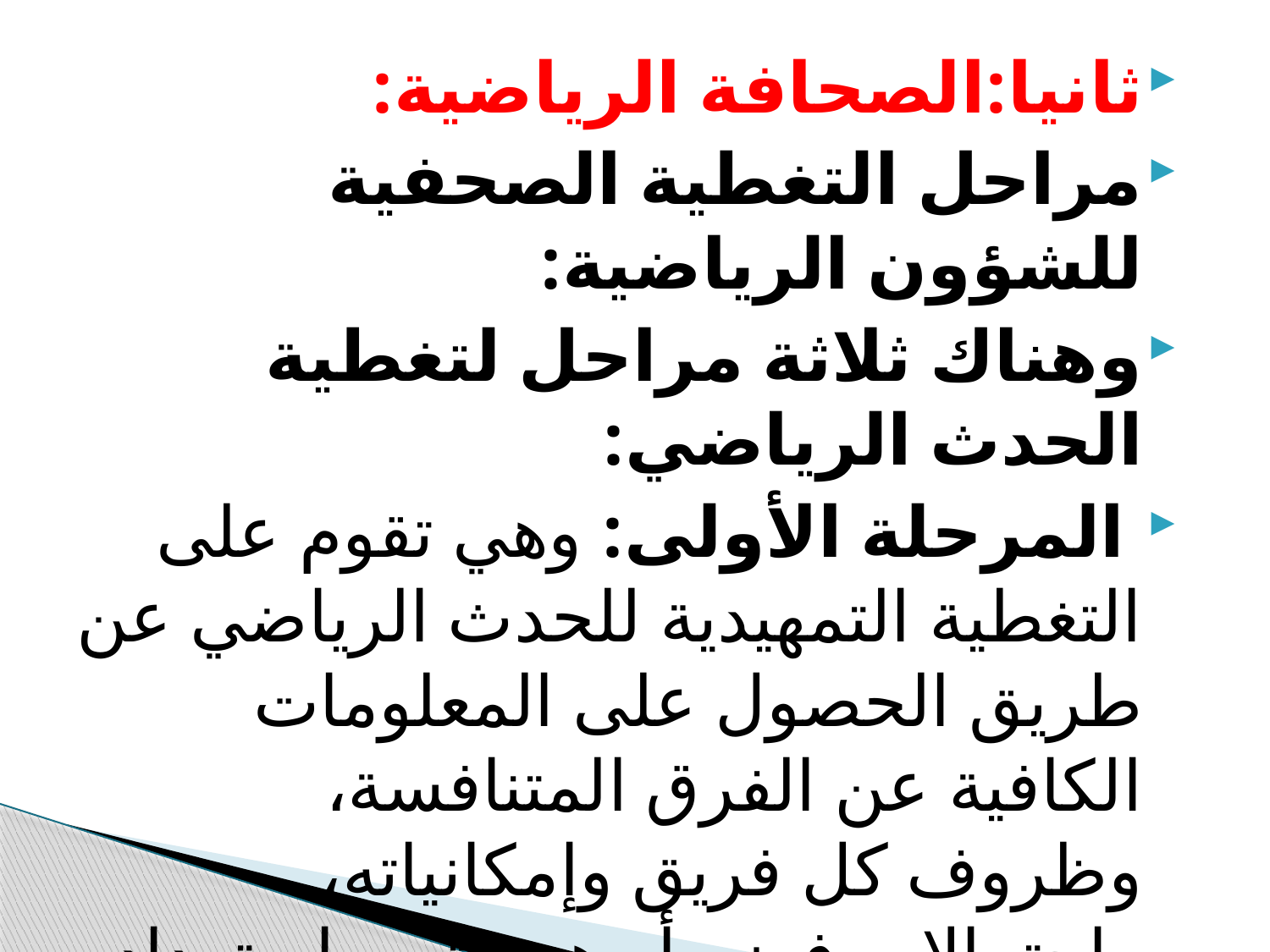

ثانيا:الصحافة الرياضية:
مراحل التغطية الصحفية للشؤون الرياضية:
	وهناك ثلاثة مراحل لتغطية الحدث الرياضي:
	 المرحلة الأولى: وهي تقوم على التغطية التمهيدية للحدث الرياضي عن طريق الحصول على المعلومات الكافية عن الفرق المتنافسة، وظروف كل فريق وإمكانياته، واحتمالات فوزه أو هزيمته، واستعداده للمباراة، ونشر هذه المعلومات غالبا يأخذ طابع التغطية الإخبارية.